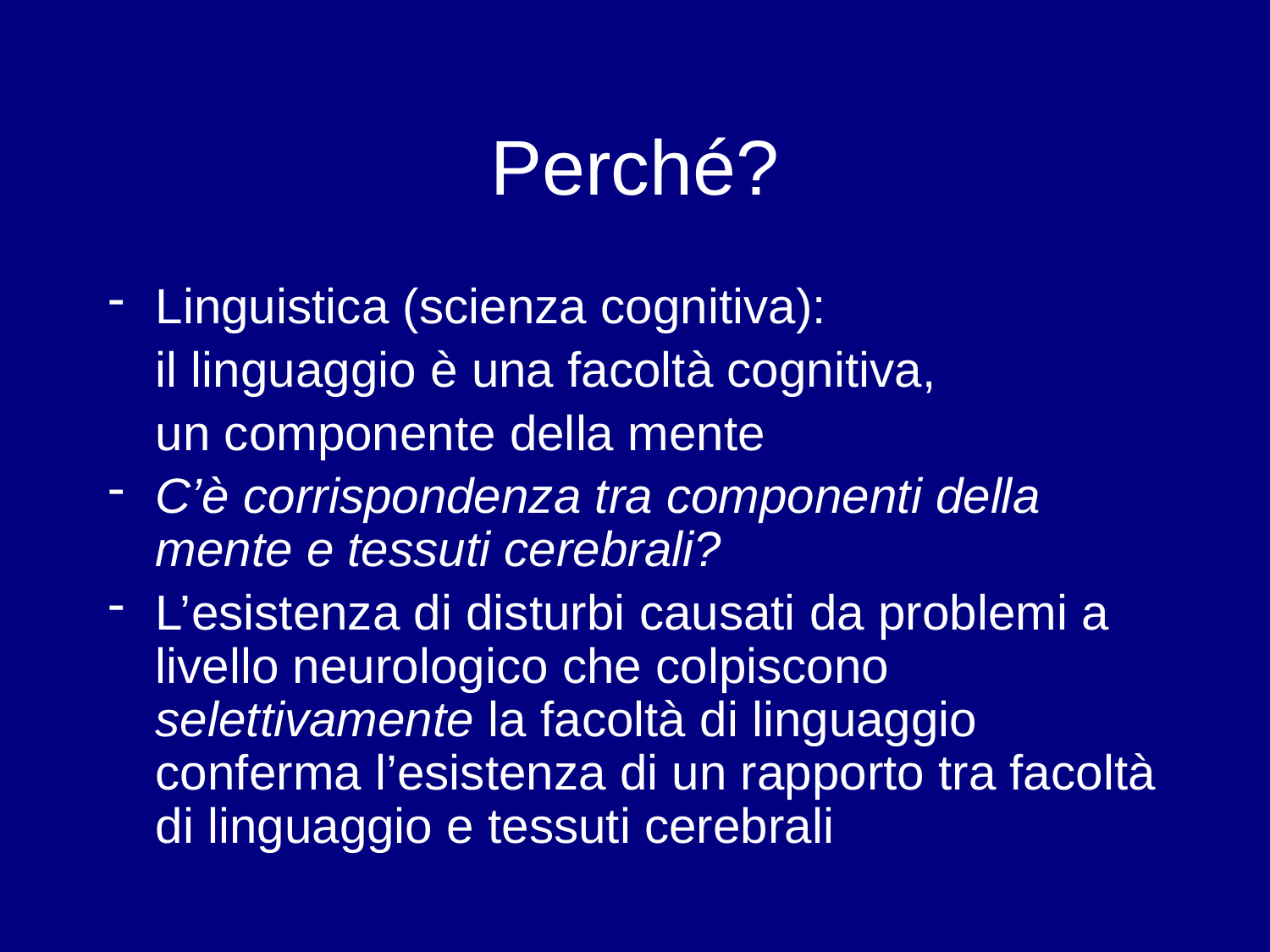

# Perché?
Linguistica (scienza cognitiva):
	il linguaggio è una facoltà cognitiva,
	un componente della mente
C’è corrispondenza tra componenti della mente e tessuti cerebrali?
L’esistenza di disturbi causati da problemi a livello neurologico che colpiscono selettivamente la facoltà di linguaggio conferma l’esistenza di un rapporto tra facoltà di linguaggio e tessuti cerebrali